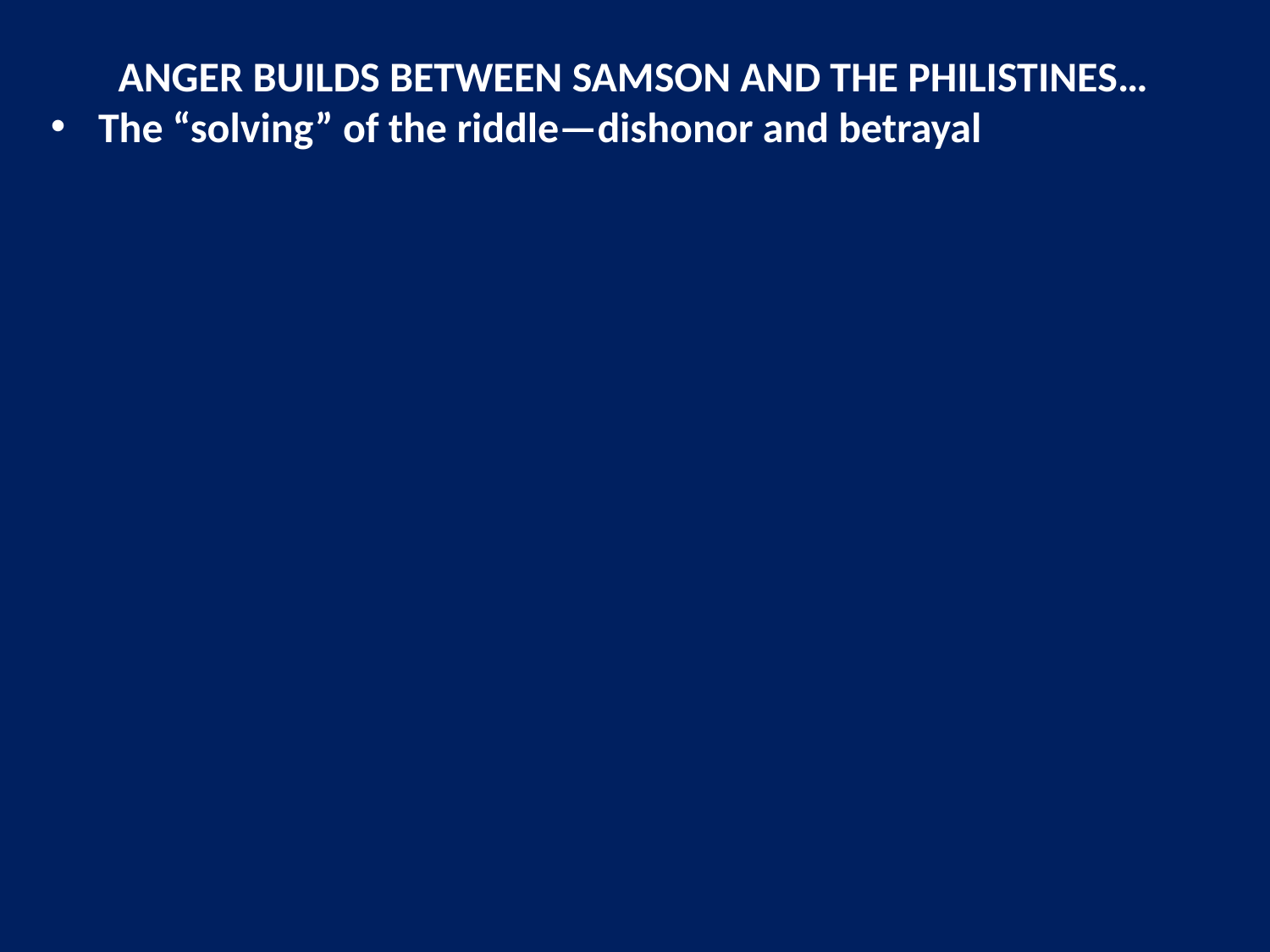

ANGER BUILDS BETWEEN SAMSON AND THE PHILISTINES…
The “solving” of the riddle—dishonor and betrayal